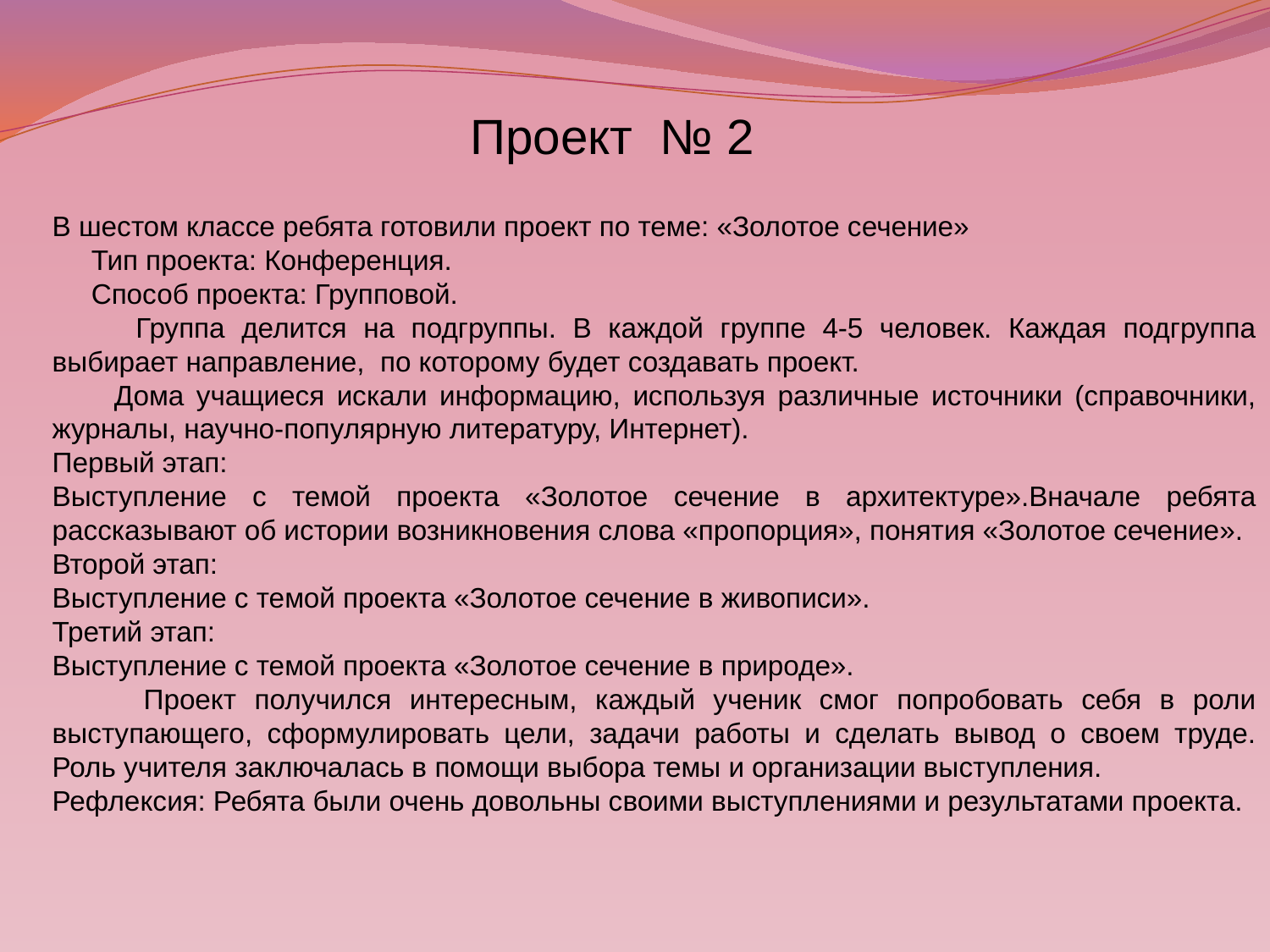

Проект  № 2
В шестом классе ребята готовили проект по теме: «Золотое сечение»
     Тип проекта: Конференция.
     Способ проекта: Групповой.
     Группа делится на подгруппы. В каждой группе 4-5 человек. Каждая подгруппа выбирает направление,  по которому будет создавать проект.
     Дома учащиеся искали информацию, используя различные источники (справочники, журналы, научно-популярную литературу, Интернет).
Первый этап:
Выступление с темой проекта «Золотое сечение в архитектуре».Вначале ребята рассказывают об истории возникновения слова «пропорция», понятия «Золотое сечение».
Второй этап:
Выступление с темой проекта «Золотое сечение в живописи».
Третий этап:
Выступление с темой проекта «Золотое сечение в природе».
     Проект получился интересным, каждый ученик смог попробовать себя в роли выступающего, сформулировать цели, задачи работы и сделать вывод о своем труде. Роль учителя заключалась в помощи выбора темы и организации выступления.
Рефлексия: Ребята были очень довольны своими выступлениями и результатами проекта.